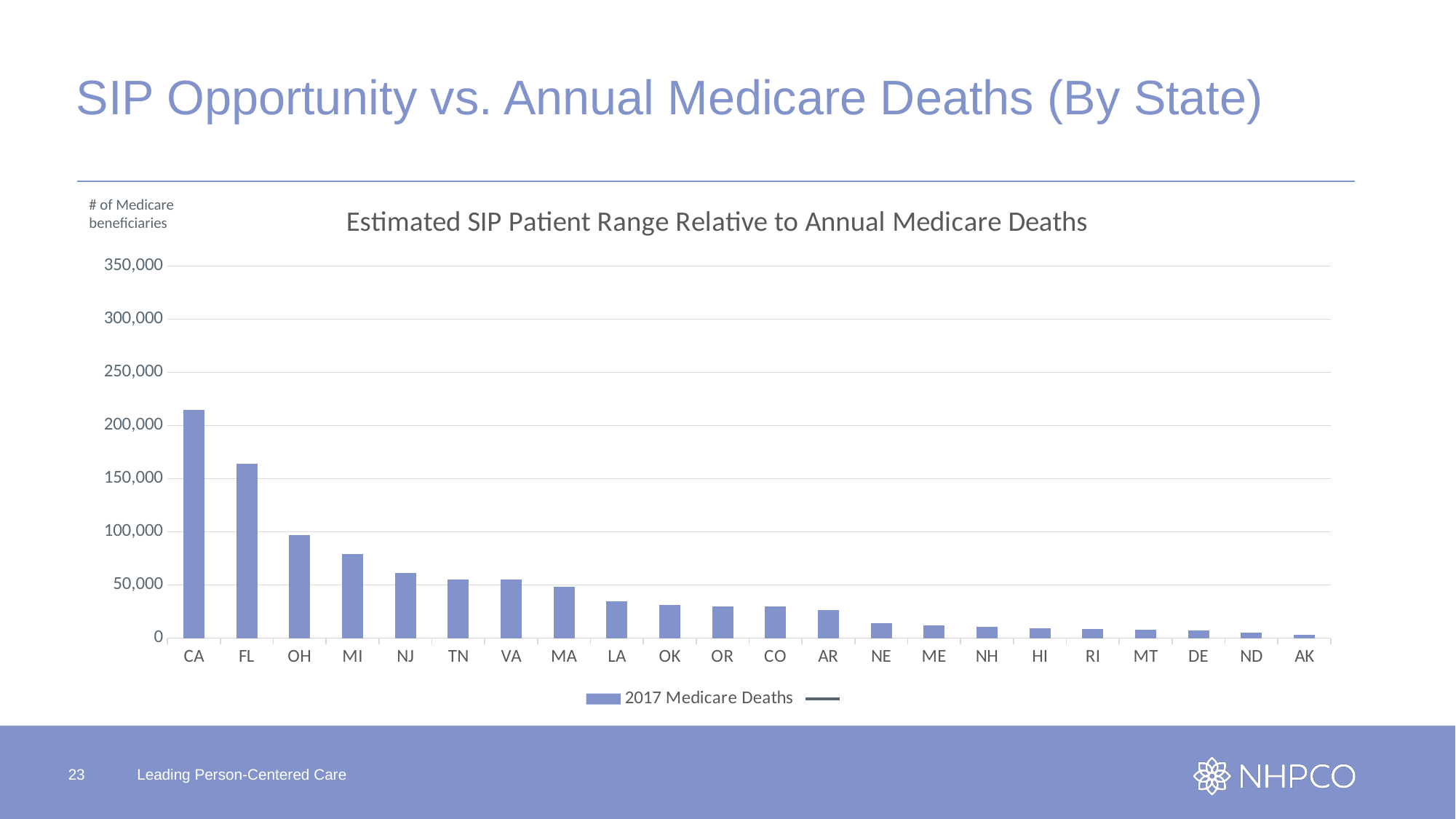

# SIP Opportunity vs. Annual Medicare Deaths (By State)

[unsupported chart]

# of Medicare beneficiaries
23
Leading Person-Centered Care